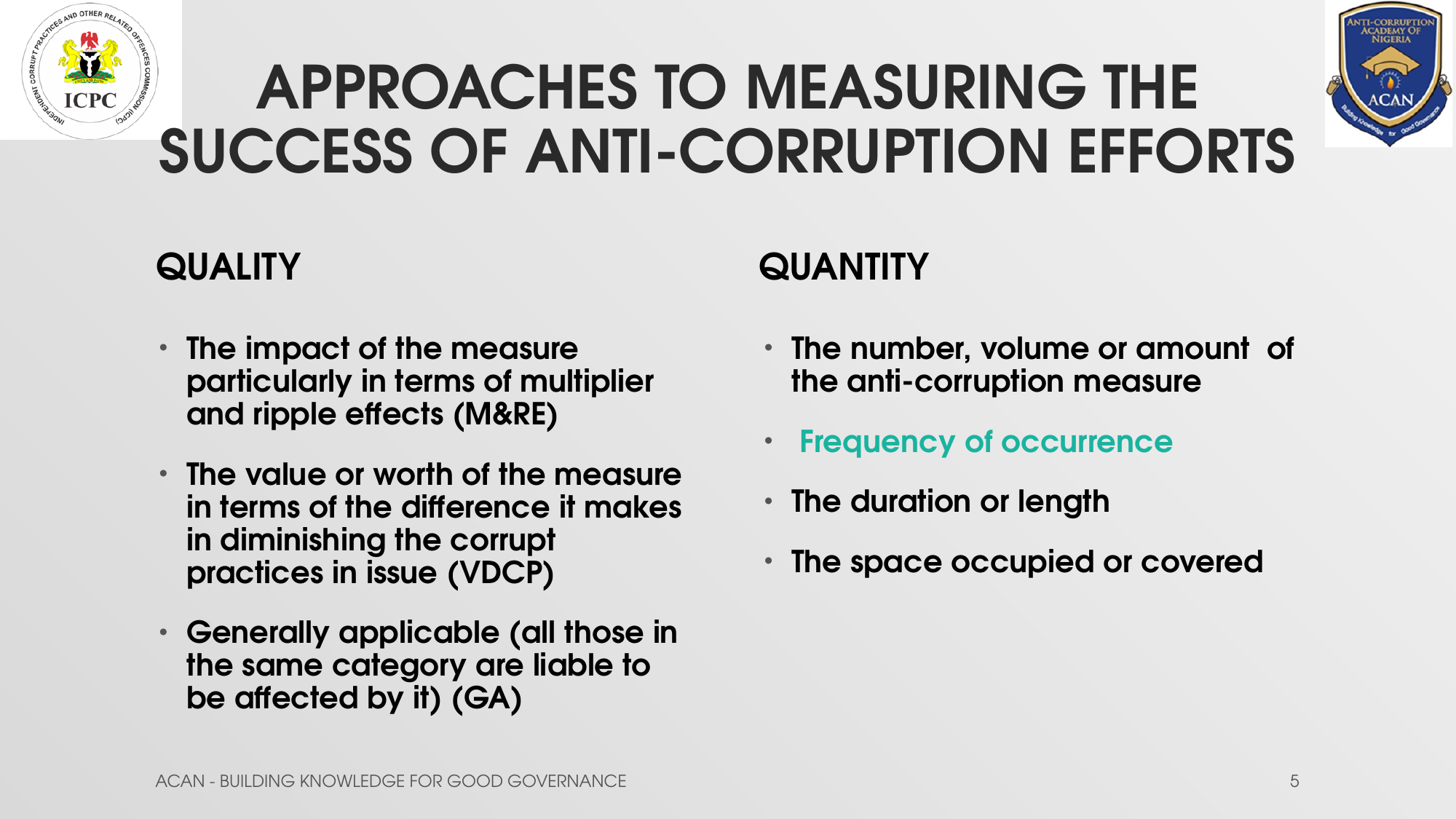

# Approaches to measuring the success of anti-corruption efforts
Quality
Quantity
The impact of the measure particularly in terms of multiplier and ripple effects (M&RE)
The value or worth of the measure in terms of the difference it makes in diminishing the corrupt practices in issue (VDCP)
Generally applicable (all those in the same category are liable to be affected by it) (GA)

The number, volume or amount  of the anti-corruption measure
 Frequency of occurrence
The duration or length
The space occupied or covered

ACAN - BUILDING KNOWLEDGE FOR GOOD GOVERNANCE
5